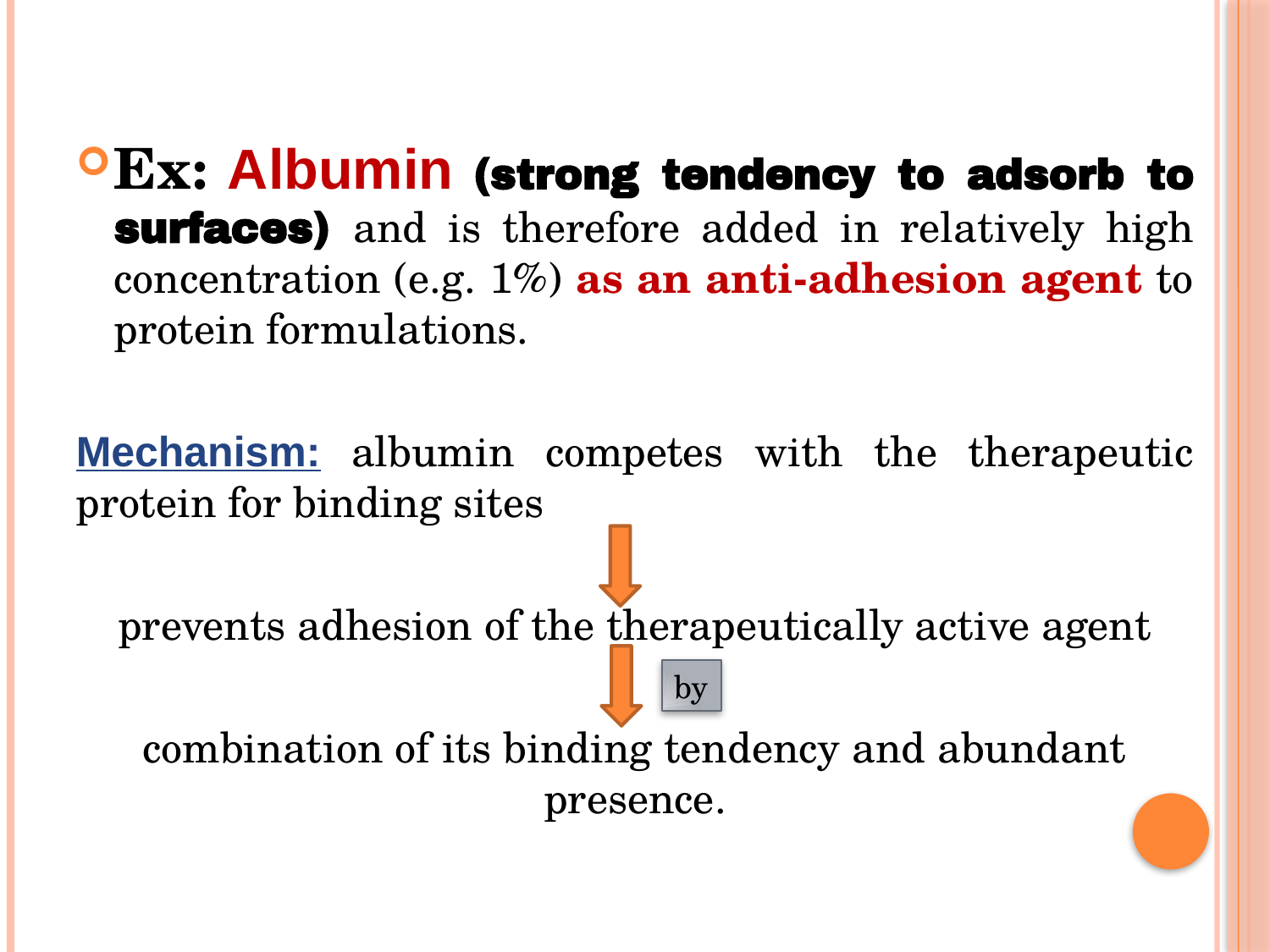

Ex: Albumin (strong tendency to adsorb to surfaces) and is therefore added in relatively high concentration (e.g. 1%) as an anti-adhesion agent to protein formulations.

Mechanism: albumin competes with the therapeutic protein for binding sites

prevents adhesion of the therapeutically active agent

combination of its binding tendency and abundant presence.

by